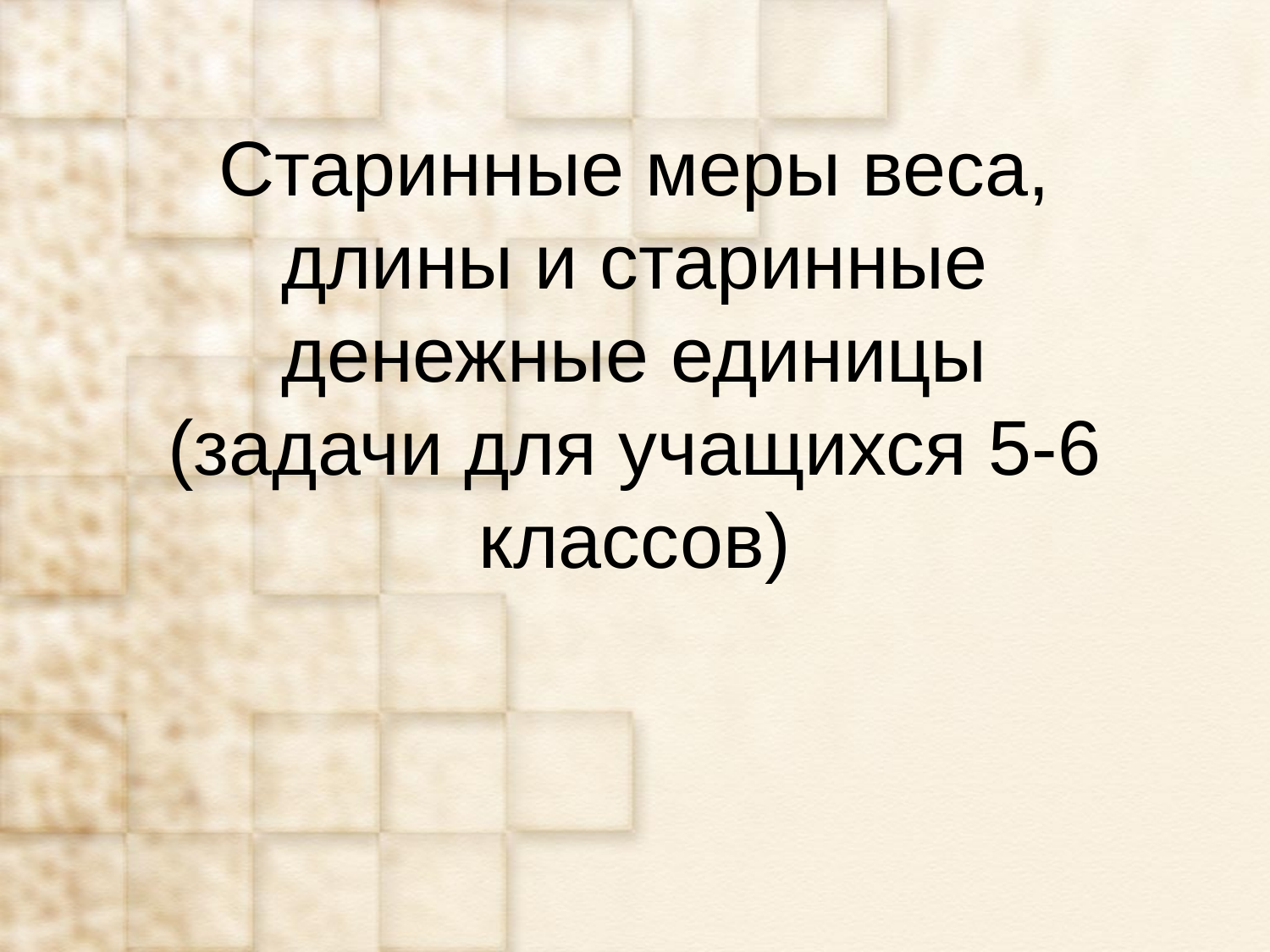

# Старинные меры веса, длины и старинные денежные единицы (задачи для учащихся 5-6 классов)